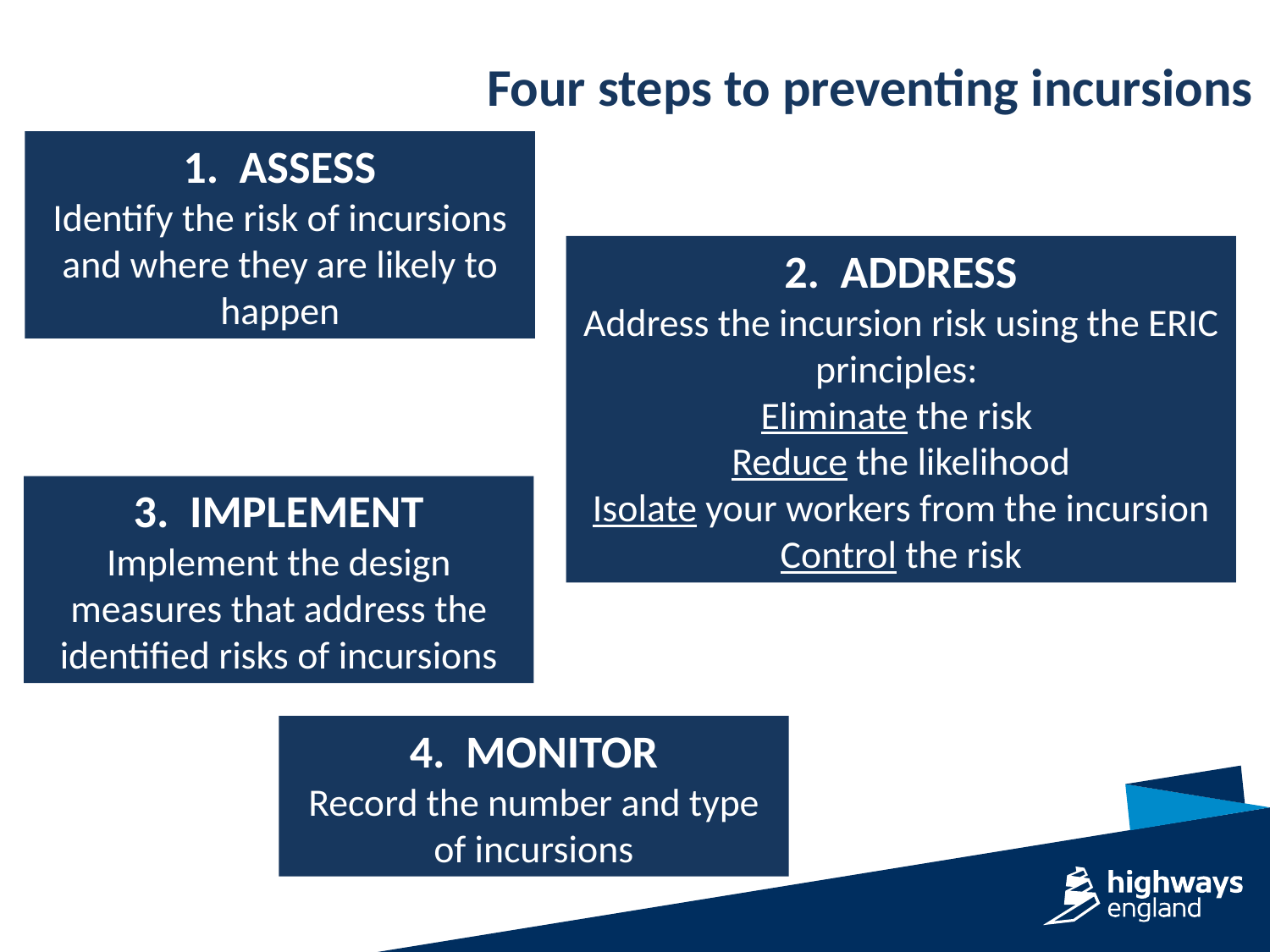

Four steps to preventing incursions
1.  ASSESS
Identify the risk of incursions and where they are likely to happen

2.  ADDRESS
Address the incursion risk using the ERIC principles:
Eliminate the risk
Reduce the likelihood
Isolate your workers from the incursion
Control the risk
3.  IMPLEMENT
Implement the design measures that address the identified risks of incursions
4.  MONITOR
Record the number and type of incursions